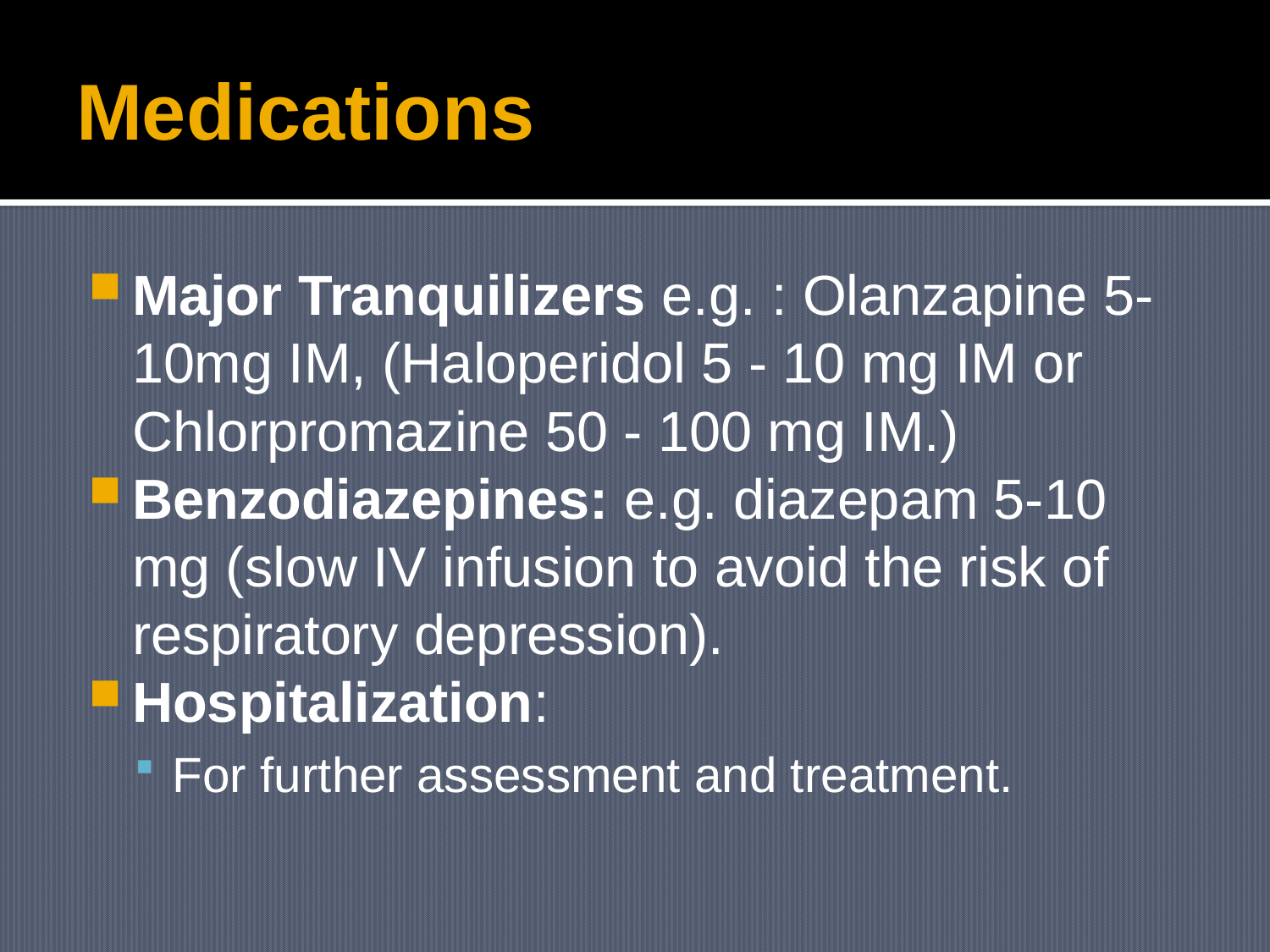

# Medications
Major Tranquilizers e.g. : Olanzapine 5-10mg IM, (Haloperidol 5 - 10 mg IM or Chlorpromazine 50 - 100 mg IM.)
Benzodiazepines: e.g. diazepam 5-10 mg (slow IV infusion to avoid the risk of respiratory depression).
Hospitalization:
For further assessment and treatment.